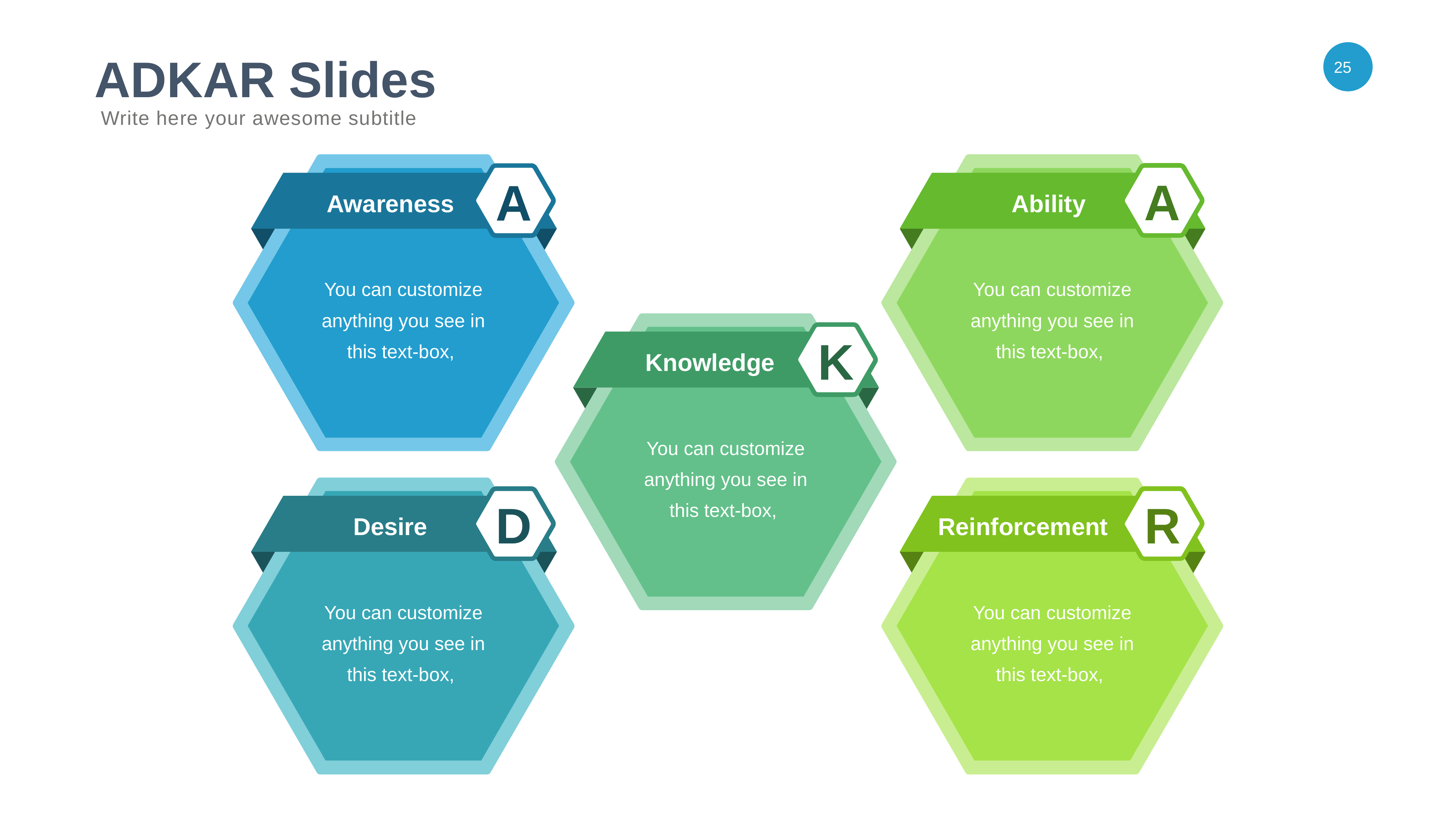

ADKAR Slides
Write here your awesome subtitle

A
A

Awareness
Ability

You can customize anything you see in this text-box,
You can customize anything you see in this text-box,

K

Knowledge

You can customize anything you see in this text-box,

R
D

Desire
Reinforcement

You can customize anything you see in this text-box,
You can customize anything you see in this text-box,